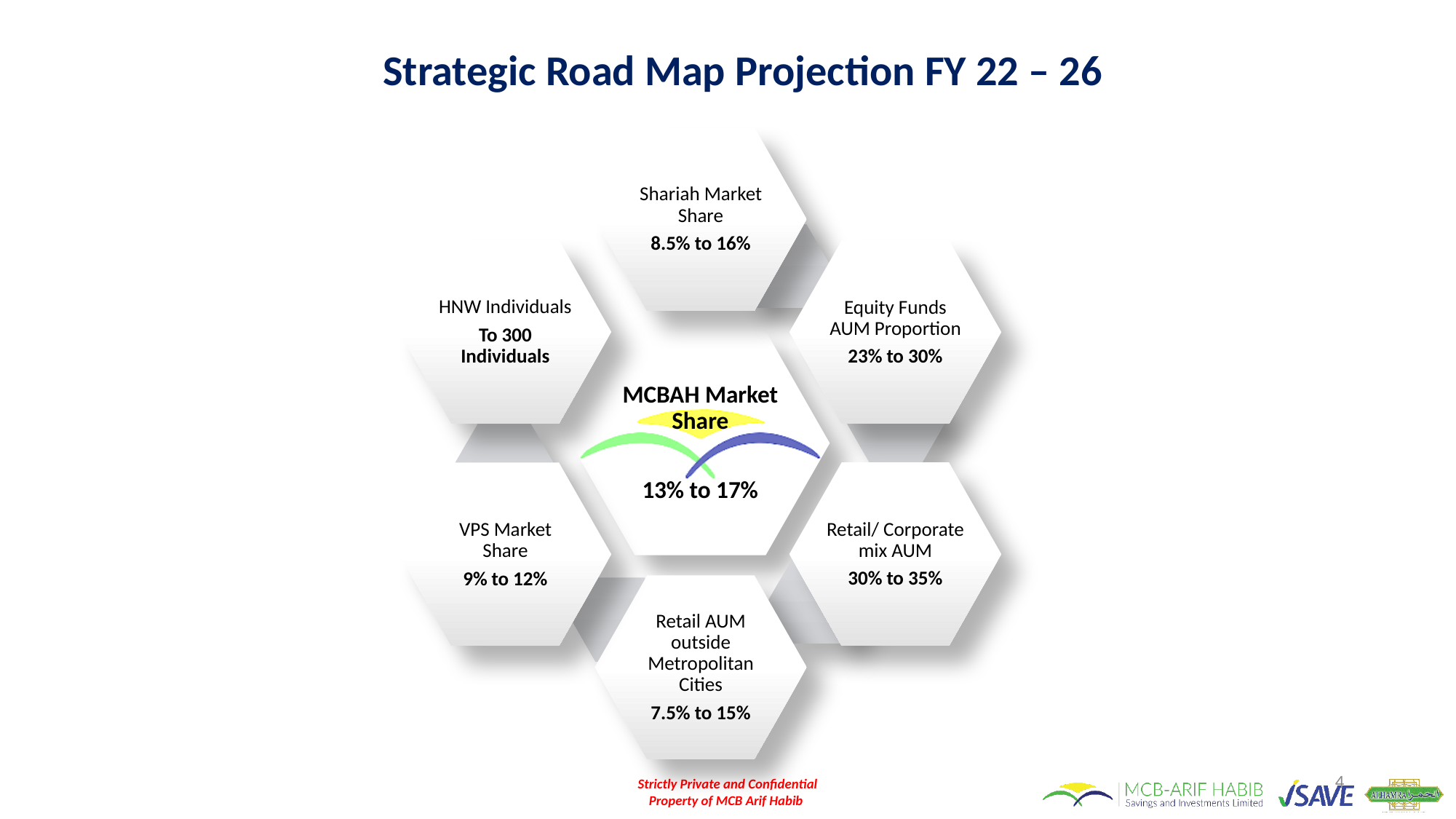

Strategic Road Map Projection FY 22 – 26
MCBAH Market Share

13% to 17%
Shariah Market Share
8.5% to 16%
Equity Funds AUM Proportion
23% to 30%
Retail/ Corporate mix AUM
30% to 35%
Retail AUM outside Metropolitan Cities
7.5% to 15%
VPS Market Share
9% to 12%
HNW Individuals
To 300 Individuals
4